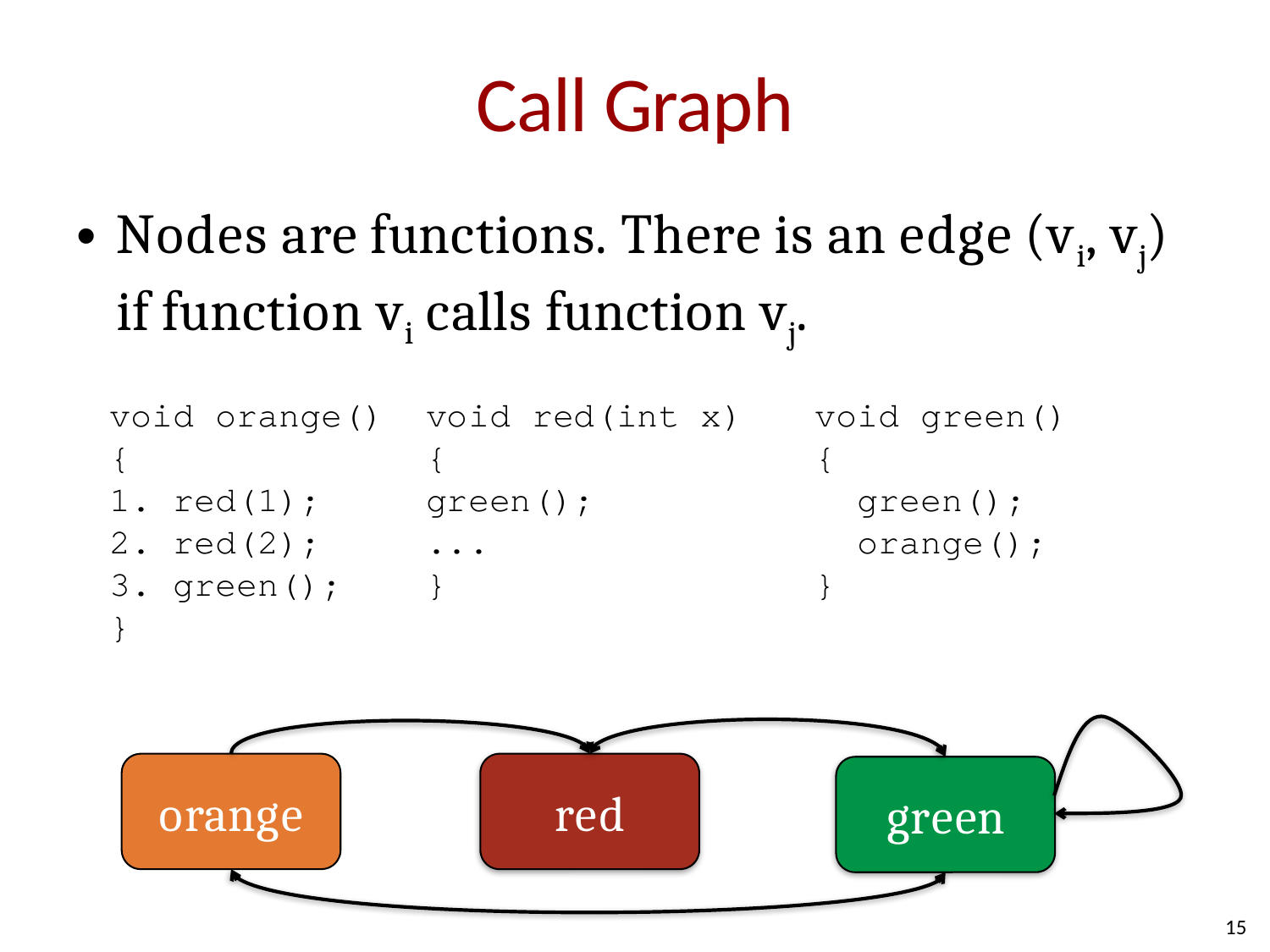

# Call Graph
Nodes are functions. There is an edge (vi, vj) if function vi calls function vj.
void orange()
{
1. red(1);
2. red(2);
3. green();
}
void red(int x)
{
green();
...
}
void green()
{
  green();
  orange();
}

orange
red
green
15